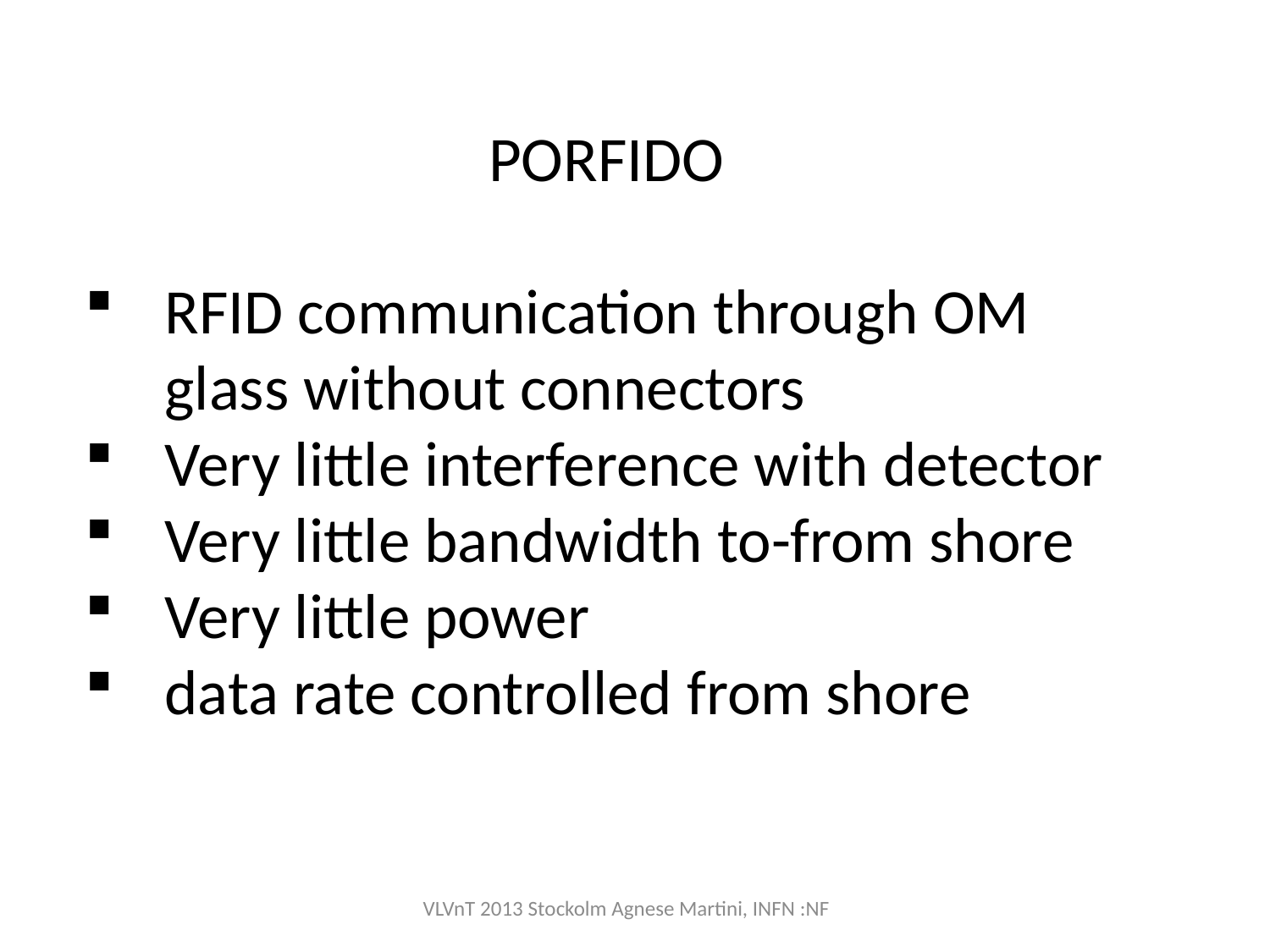

PORFIDO

RFID communication through OM glass without connectors
Very little interference with detector
Very little bandwidth to-from shore
Very little power
data rate controlled from shore

VLVnT 2013 Stockolm Agnese Martini, INFN :NF